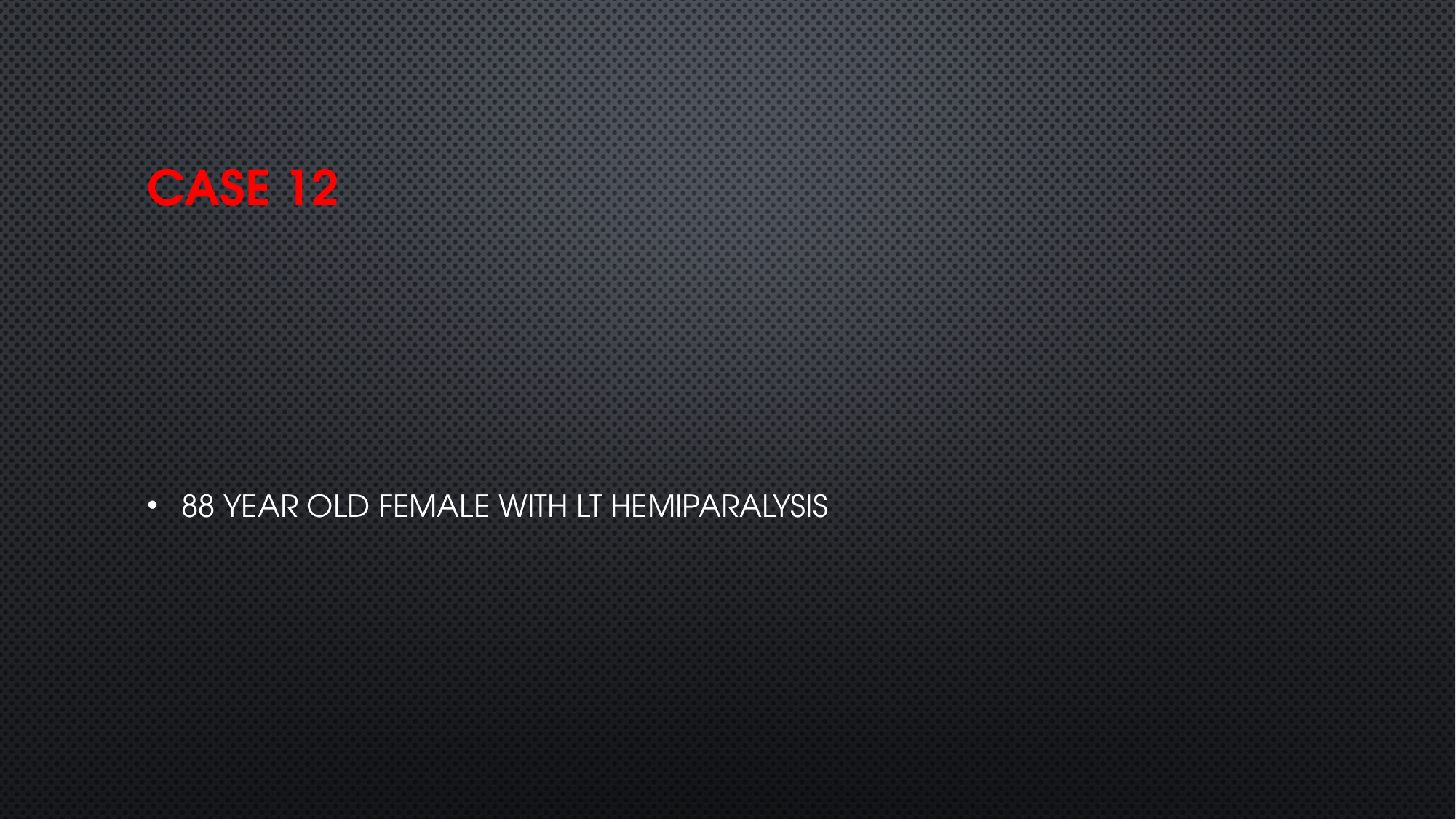

# CASE 12
88 YEAR OLD FEMALE with LT HEMIPARALYSIS